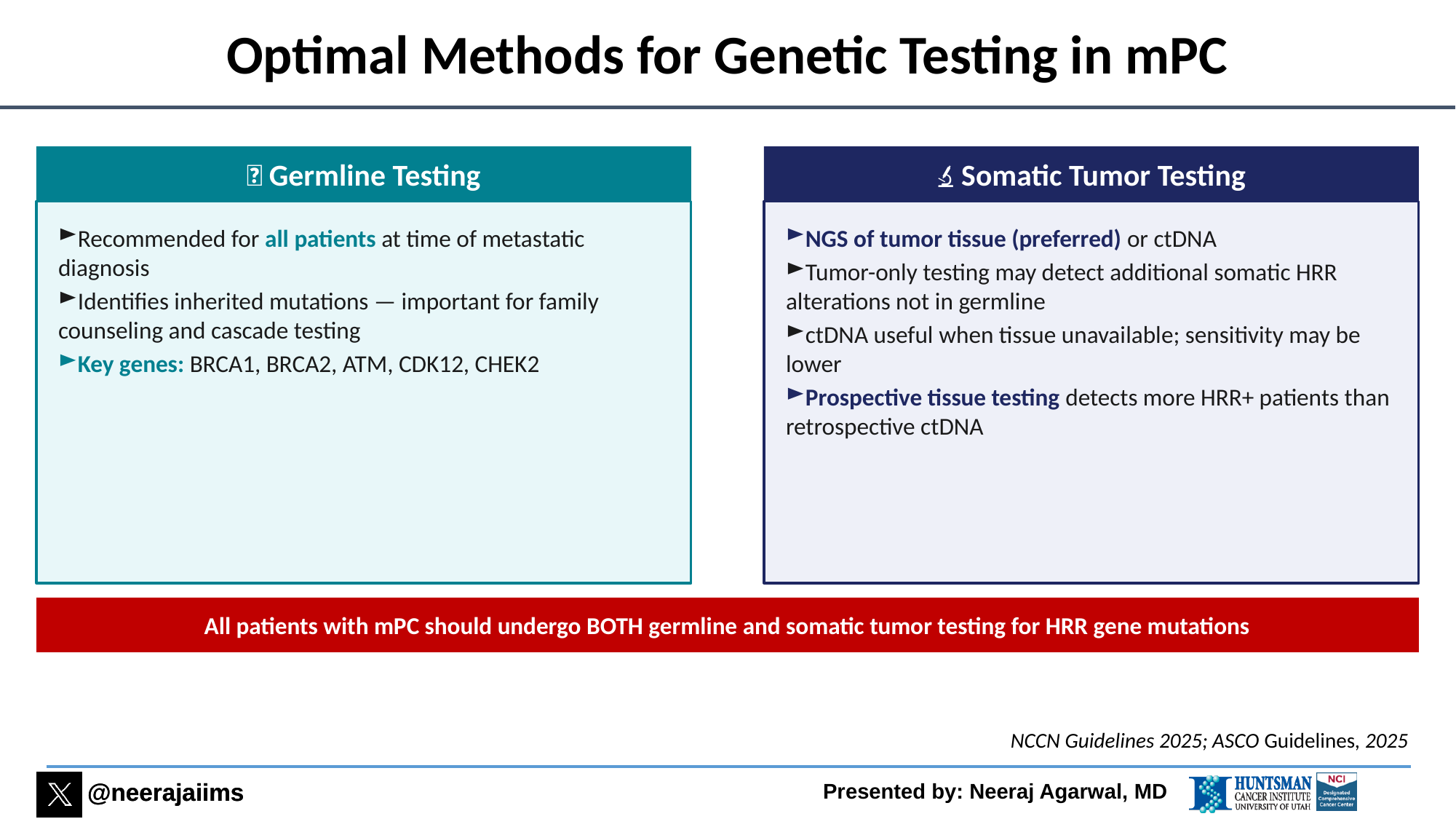

# Optimal Methods for Genetic Testing in mPC
🧬 Germline Testing
🔬 Somatic Tumor Testing
Recommended for all patients at time of metastatic diagnosis
Identifies inherited mutations — important for family counseling and cascade testing
Key genes: BRCA1, BRCA2, ATM, CDK12, CHEK2
NGS of tumor tissue (preferred) or ctDNA
Tumor-only testing may detect additional somatic HRR alterations not in germline
ctDNA useful when tissue unavailable; sensitivity may be lower
Prospective tissue testing detects more HRR+ patients than retrospective ctDNA
All patients with mPC should undergo BOTH germline and somatic tumor testing for HRR gene mutations
NCCN Guidelines 2025; ASCO Guidelines, 2025